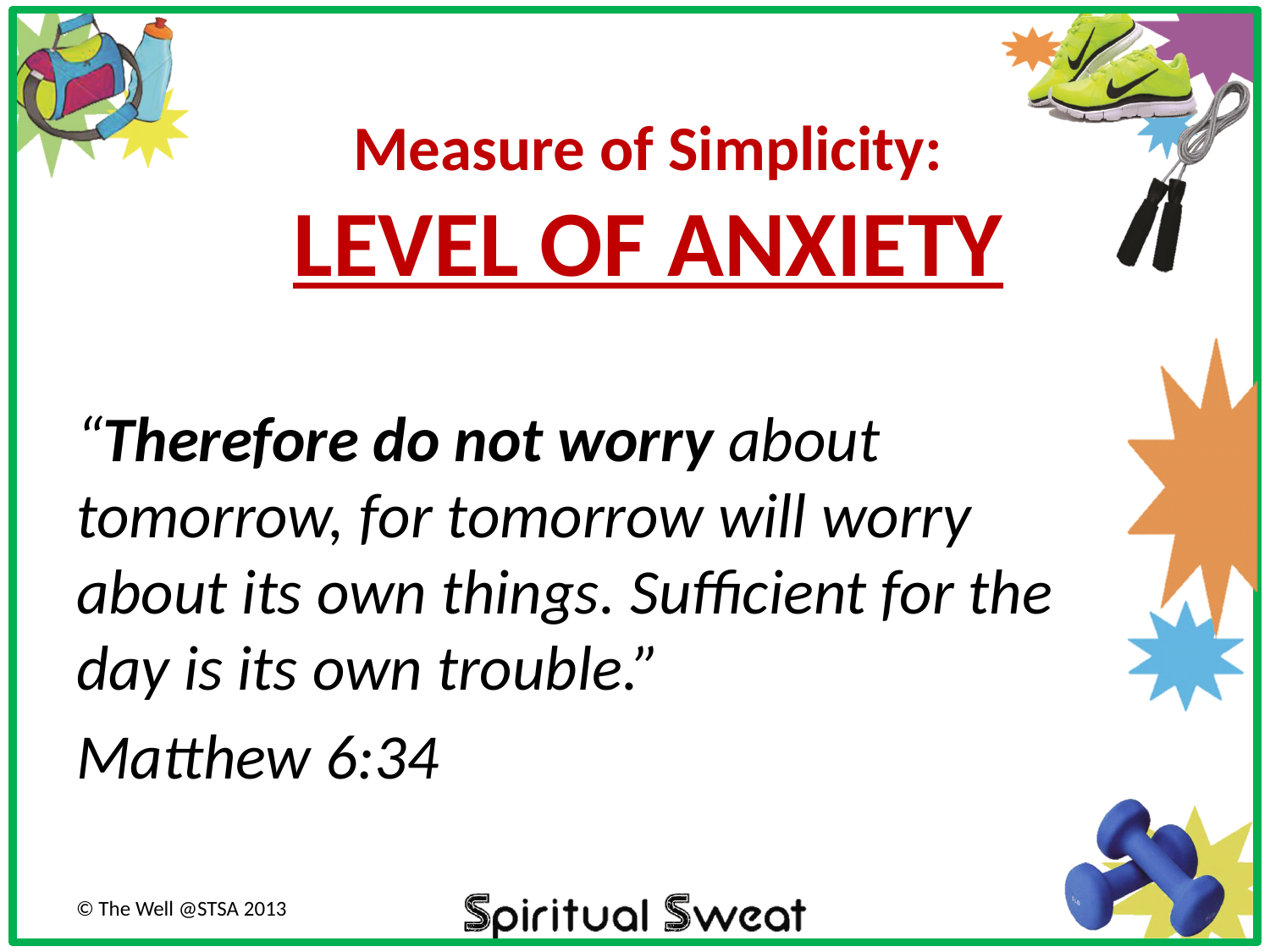

# Measure of Simplicity: LEVEL OF ANXIETY
“Therefore do not worry about tomorrow, for tomorrow will worry about its own things. Sufficient for the day is its own trouble.”
Matthew 6:34
© The Well @STSA 2013